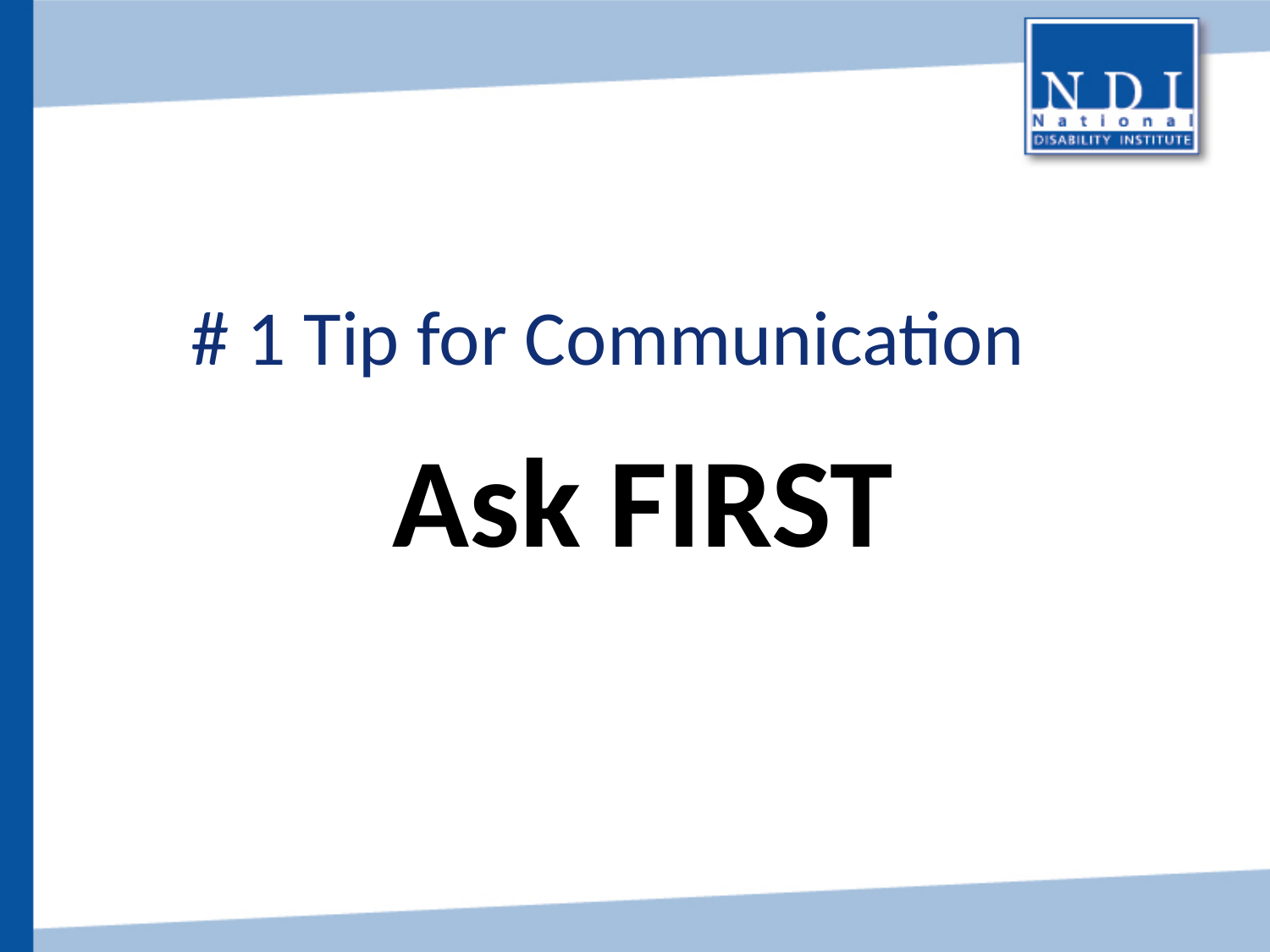

# # 1 Tip for Communication

Ask FIRST